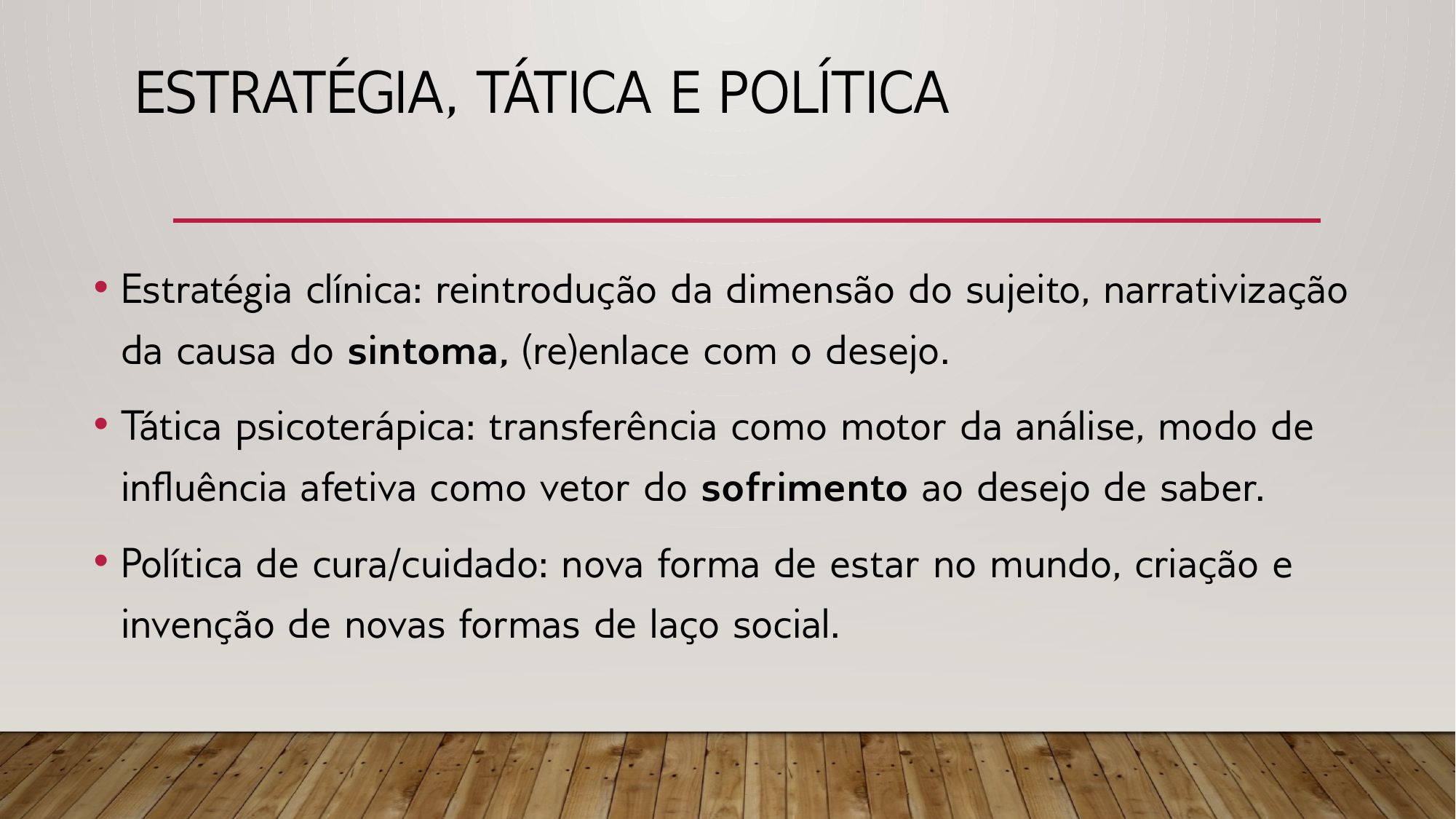

# Estratégia, tática e política
Estratégia clínica: reintrodução da dimensão do sujeito, narrativização da causa do sintoma, (re)enlace com o desejo.
Tática psicoterápica: transferência como motor da análise, modo de influência afetiva como vetor do sofrimento ao desejo de saber.
Política de cura/cuidado: nova forma de estar no mundo, criação e invenção de novas formas de laço social.